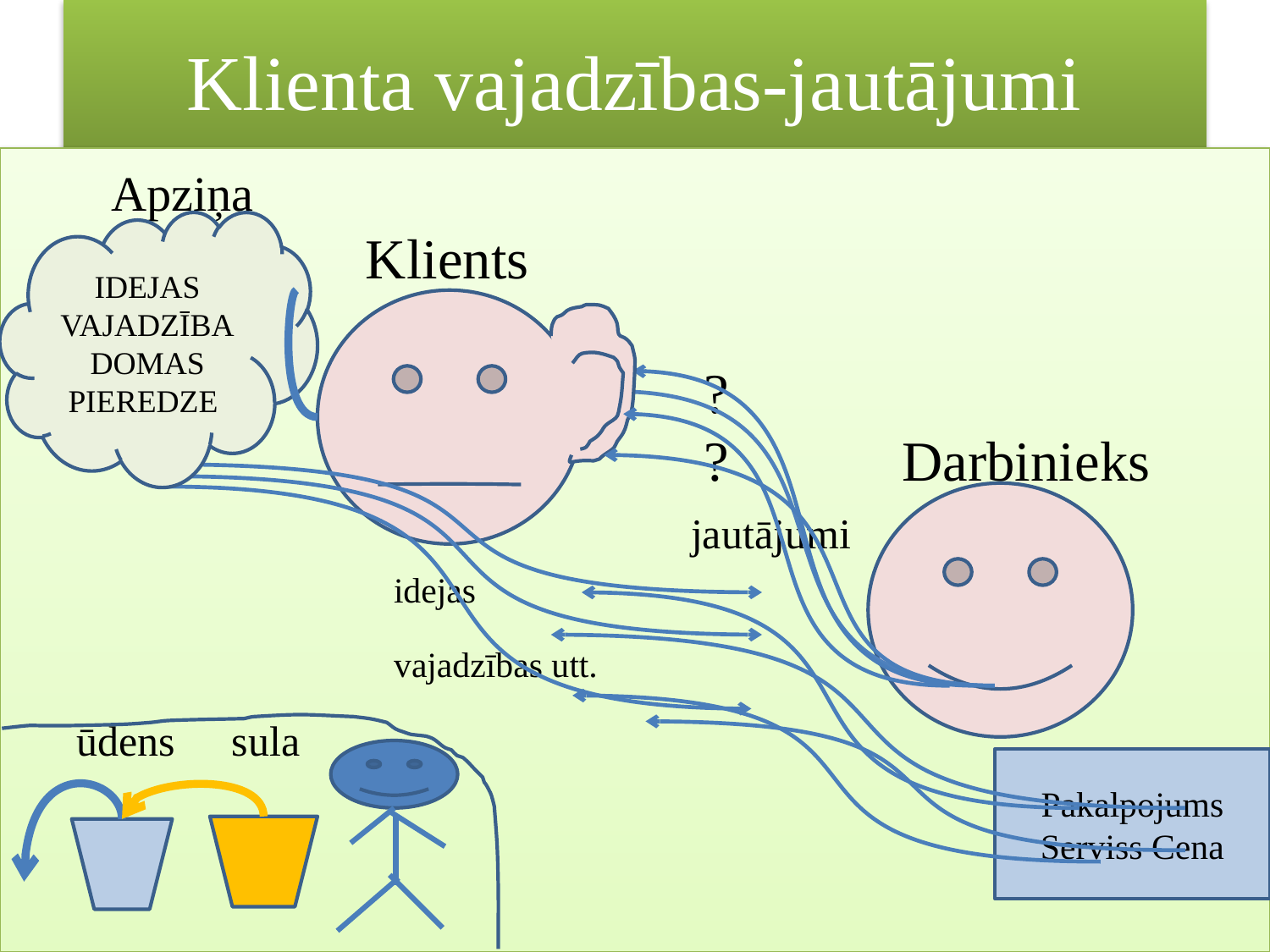

# Klienta vajadzības-jautājumi
        Apziņa	     									       Klients																			    ?									    ?	         Darbinieks				       	            jautājumi
			idejas
			vajadzības utt.
      ūdens    sula
IDEJAS VAJADZĪBADOMAS PIEREDZE

Pakalpojums Serviss Cena

24